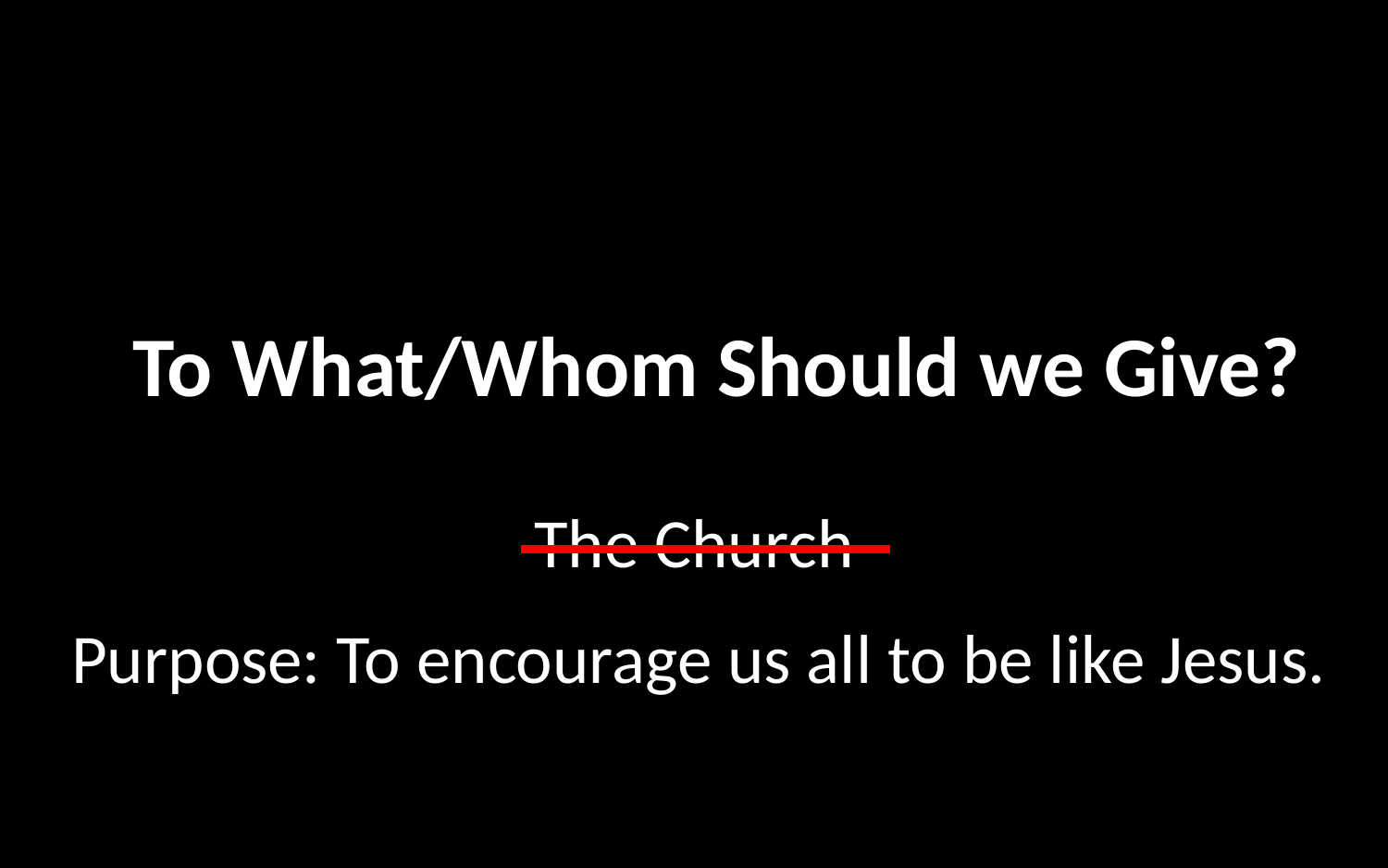

# To What/Whom Should we Give?
The Church
Purpose: To encourage us all to be like Jesus.